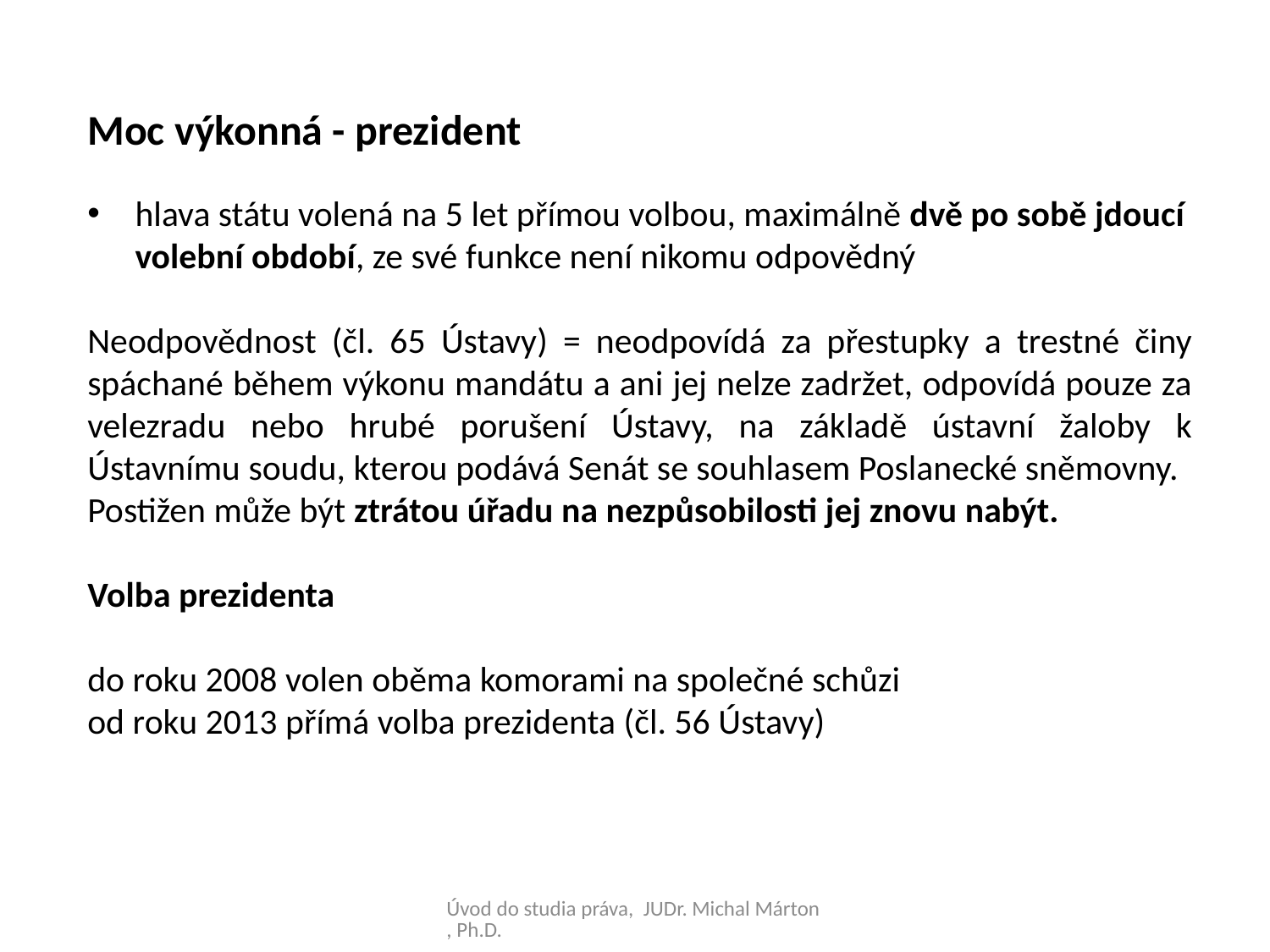

Moc výkonná - prezident

hlava státu volená na 5 let přímou volbou, maximálně dvě po sobě jdoucí volební období, ze své funkce není nikomu odpovědný

Neodpovědnost (čl. 65 Ústavy) = neodpovídá za přestupky a trestné činy spáchané během výkonu mandátu a ani jej nelze zadržet, odpovídá pouze za velezradu nebo hrubé porušení Ústavy, na základě ústavní žaloby k Ústavnímu soudu, kterou podává Senát se souhlasem Poslanecké sněmovny.
Postižen může být ztrátou úřadu na nezpůsobilosti jej znovu nabýt.

Volba prezidenta

do roku 2008 volen oběma komorami na společné schůzi
od roku 2013 přímá volba prezidenta (čl. 56 Ústavy)

Úvod do studia práva,  JUDr. Michal Márton, Ph.D.